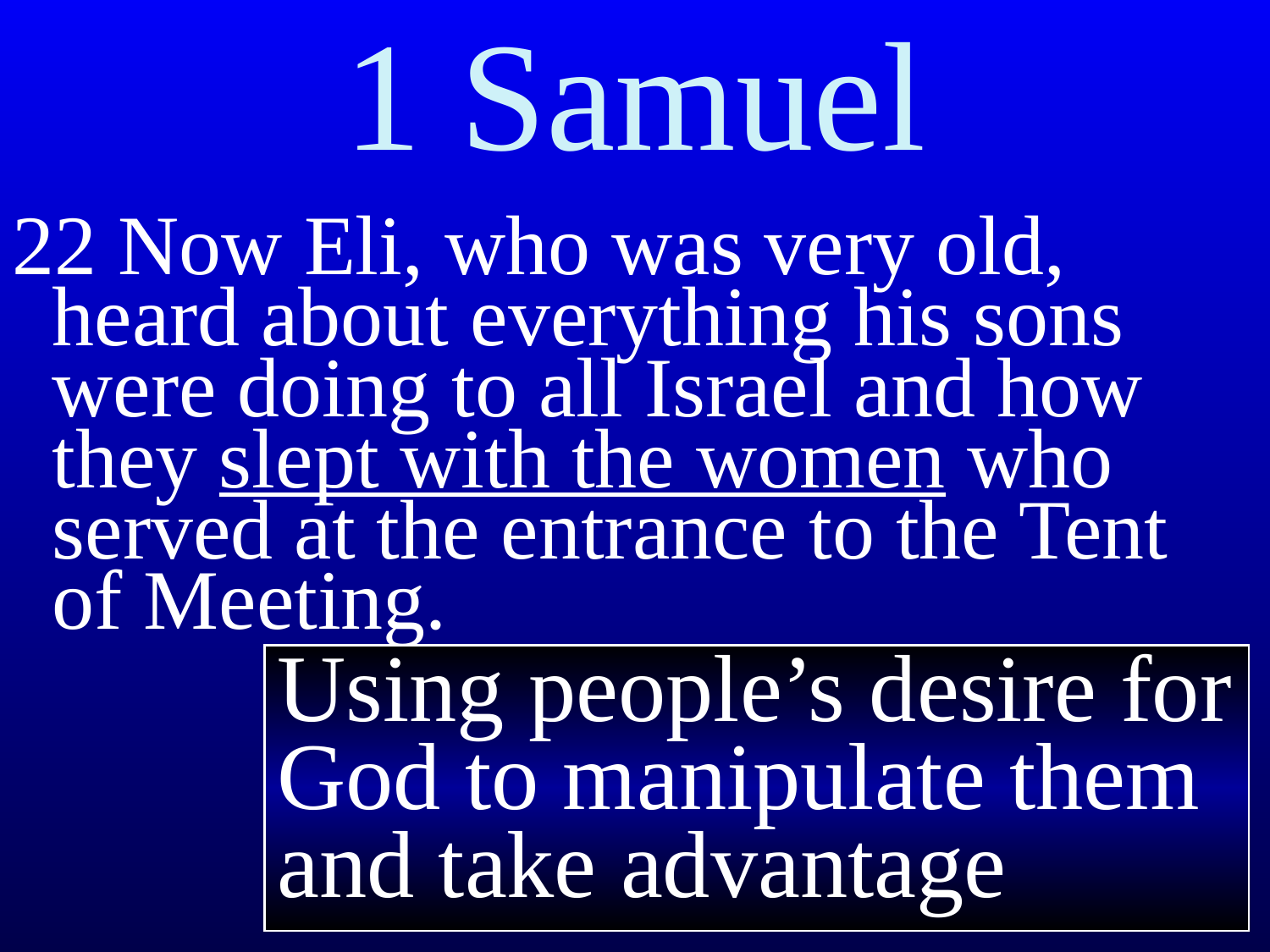

# 1 Samuel
22 Now Eli, who was very old, heard about everything his sons were doing to all Israel and how they slept with the women who served at the entrance to the Tent of Meeting.
Using people’s desire for God to manipulate them and take advantage